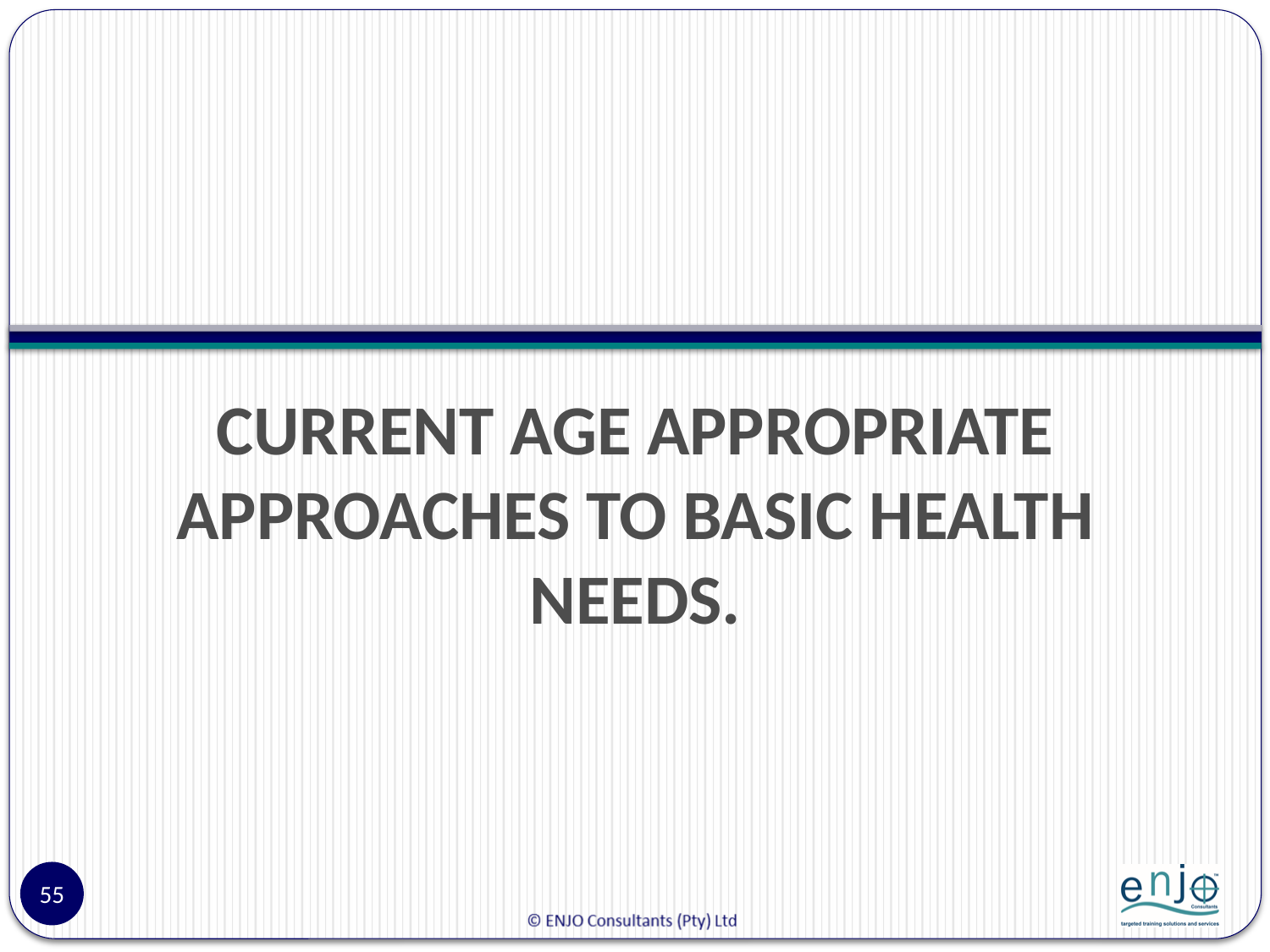

#
CURRENT AGE APPROPRIATE APPROACHES TO BASIC HEALTH NEEDS.
55